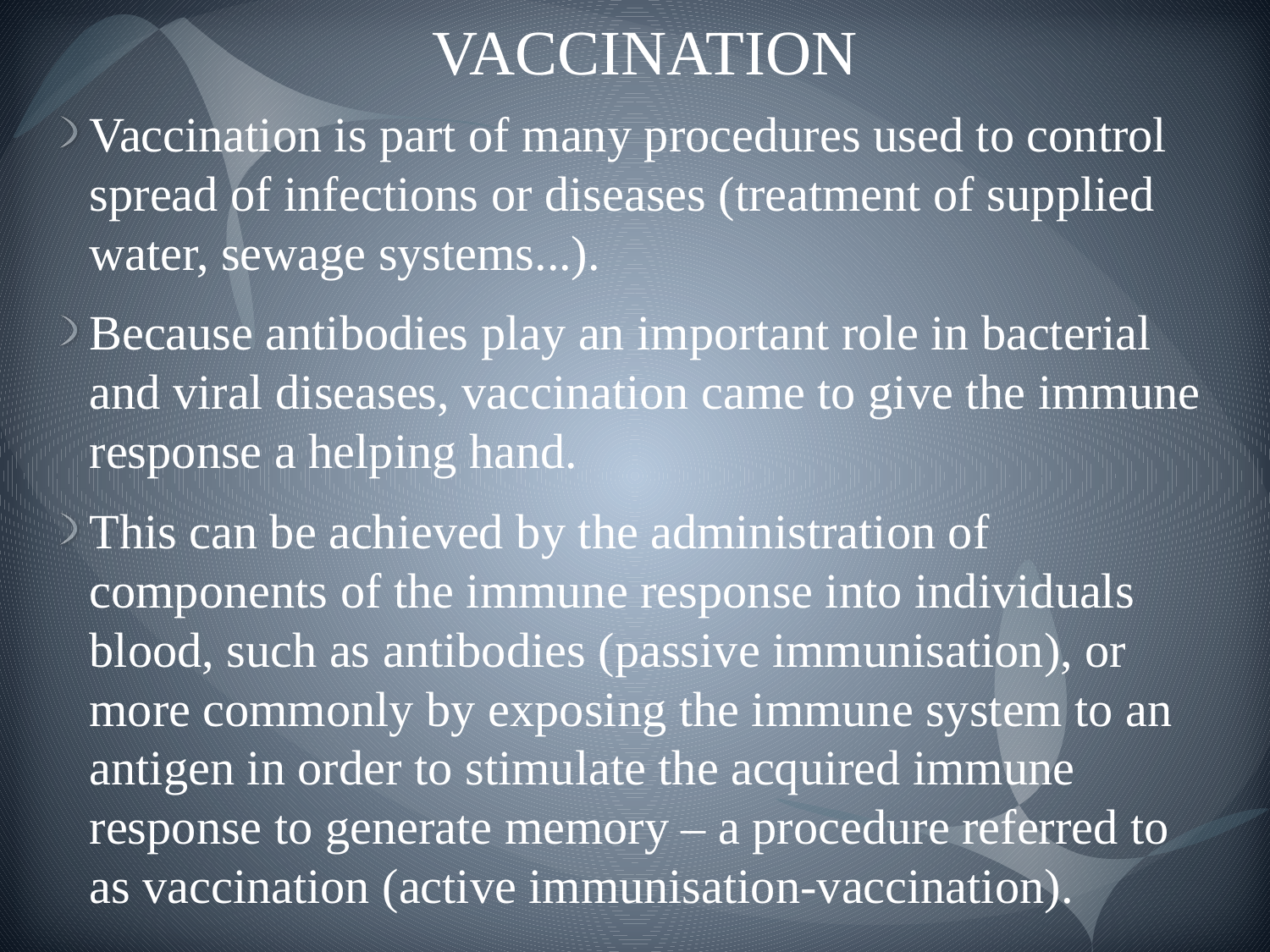

# VACCINATION
Vaccination is part of many procedures used to control spread of infections or diseases (treatment of supplied water, sewage systems...).
Because antibodies play an important role in bacterial and viral diseases, vaccination came to give the immune response a helping hand.
This can be achieved by the administration of components of the immune response into individuals blood, such as antibodies (passive immunisation), or more commonly by exposing the immune system to an antigen in order to stimulate the acquired immune response to generate memory – a procedure referred to as vaccination (active immunisation-vaccination).